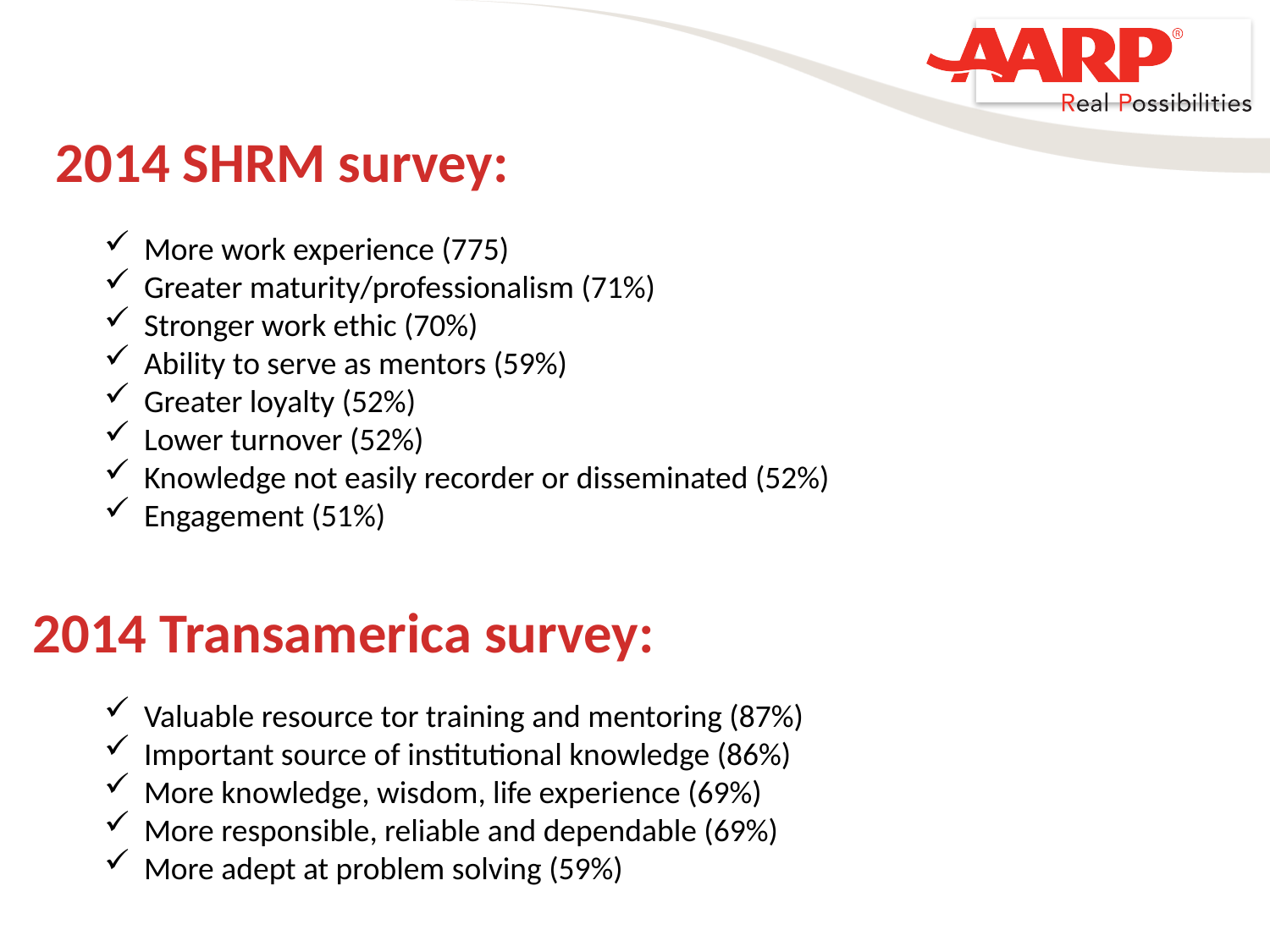

2014 SHRM survey:
More work experience (775)
Greater maturity/professionalism (71%)
Stronger work ethic (70%)
Ability to serve as mentors (59%)
Greater loyalty (52%)
Lower turnover (52%)
Knowledge not easily recorder or disseminated (52%)
Engagement (51%)
2014 Transamerica survey:
Valuable resource tor training and mentoring (87%)
Important source of institutional knowledge (86%)
More knowledge, wisdom, life experience (69%)
More responsible, reliable and dependable (69%)
More adept at problem solving (59%)